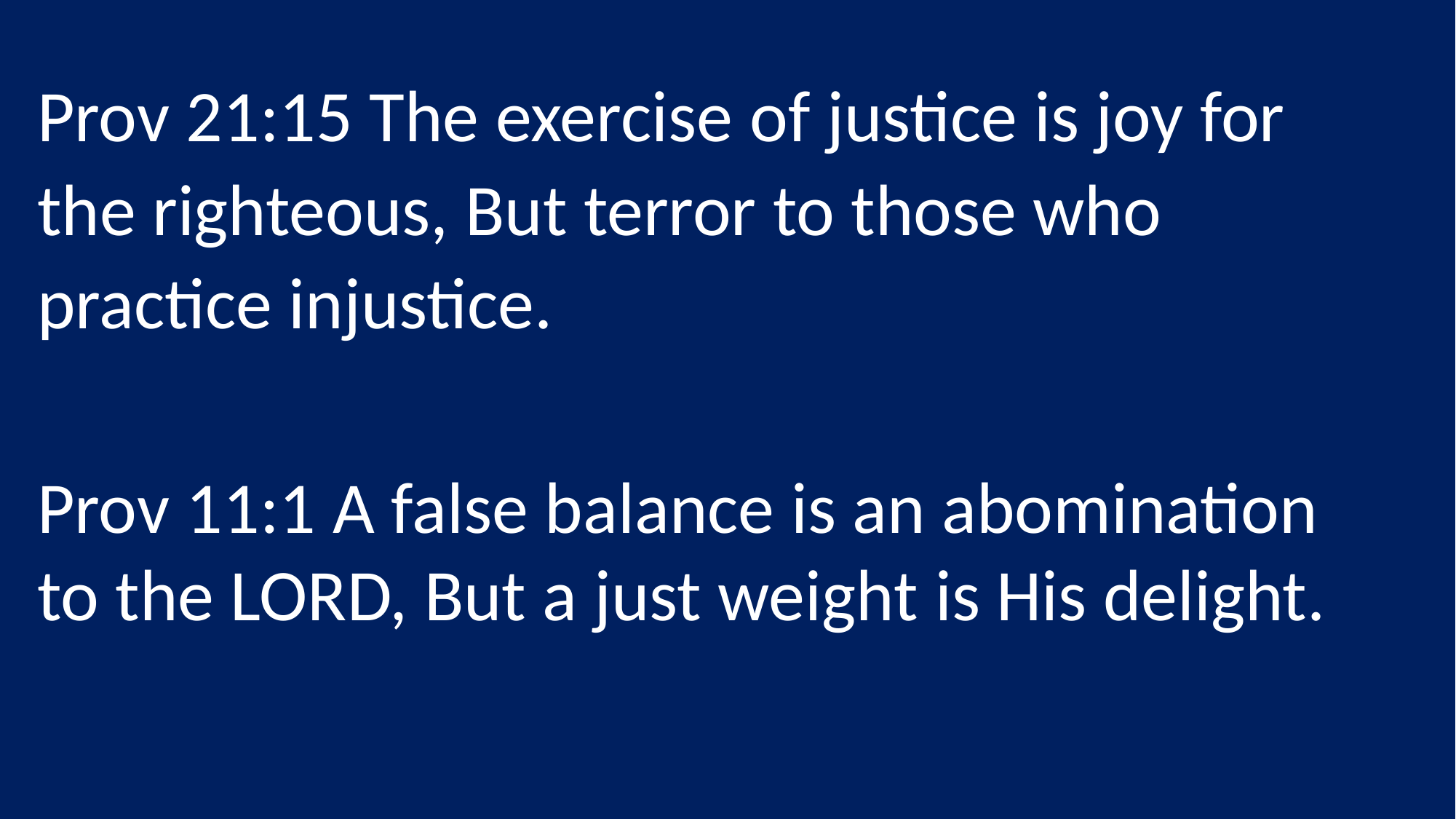

Prov 21:15 The exercise of justice is joy for the righteous, But terror to those who practice injustice.

Prov 11:1 A false balance is an abomination to the LORD, But a just weight is His delight.